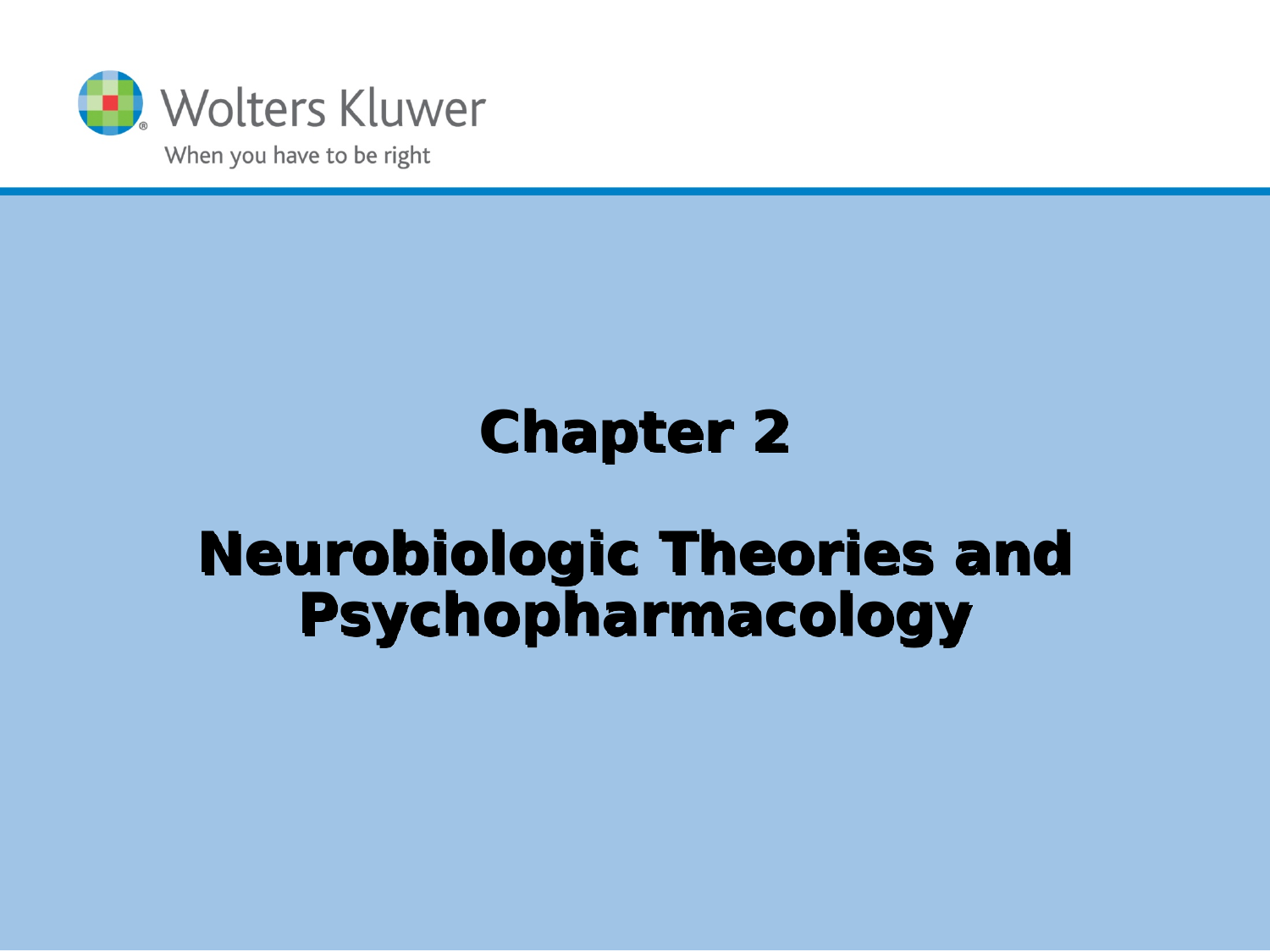

# Chapter 2 Neurobiologic Theories and Psychopharmacology